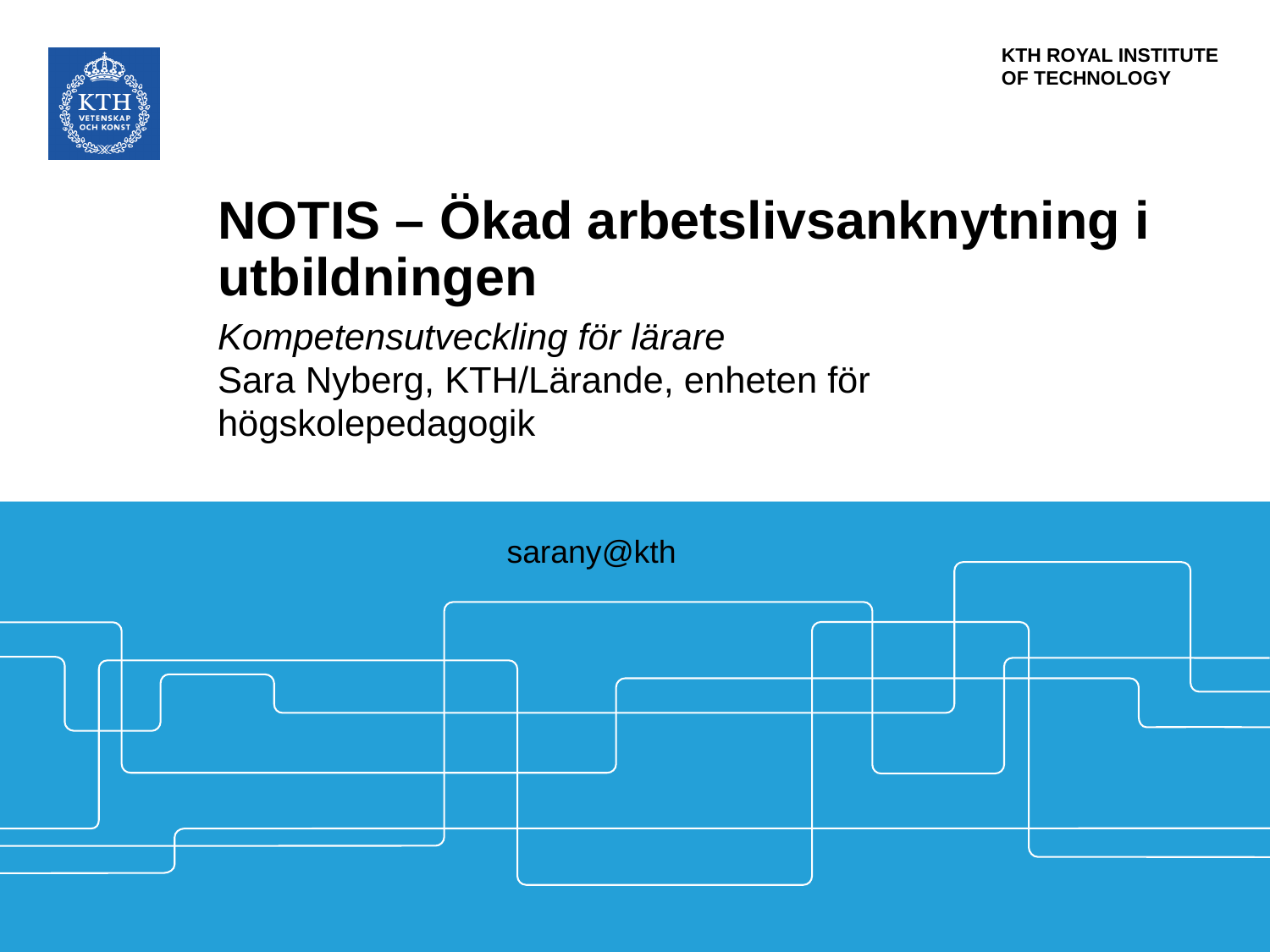

# NOTIS – Ökad arbetslivsanknytning i utbildningen
Kompetensutveckling för lärare
Sara Nyberg, KTH/Lärande, enheten för högskolepedagogik

sarany@kth